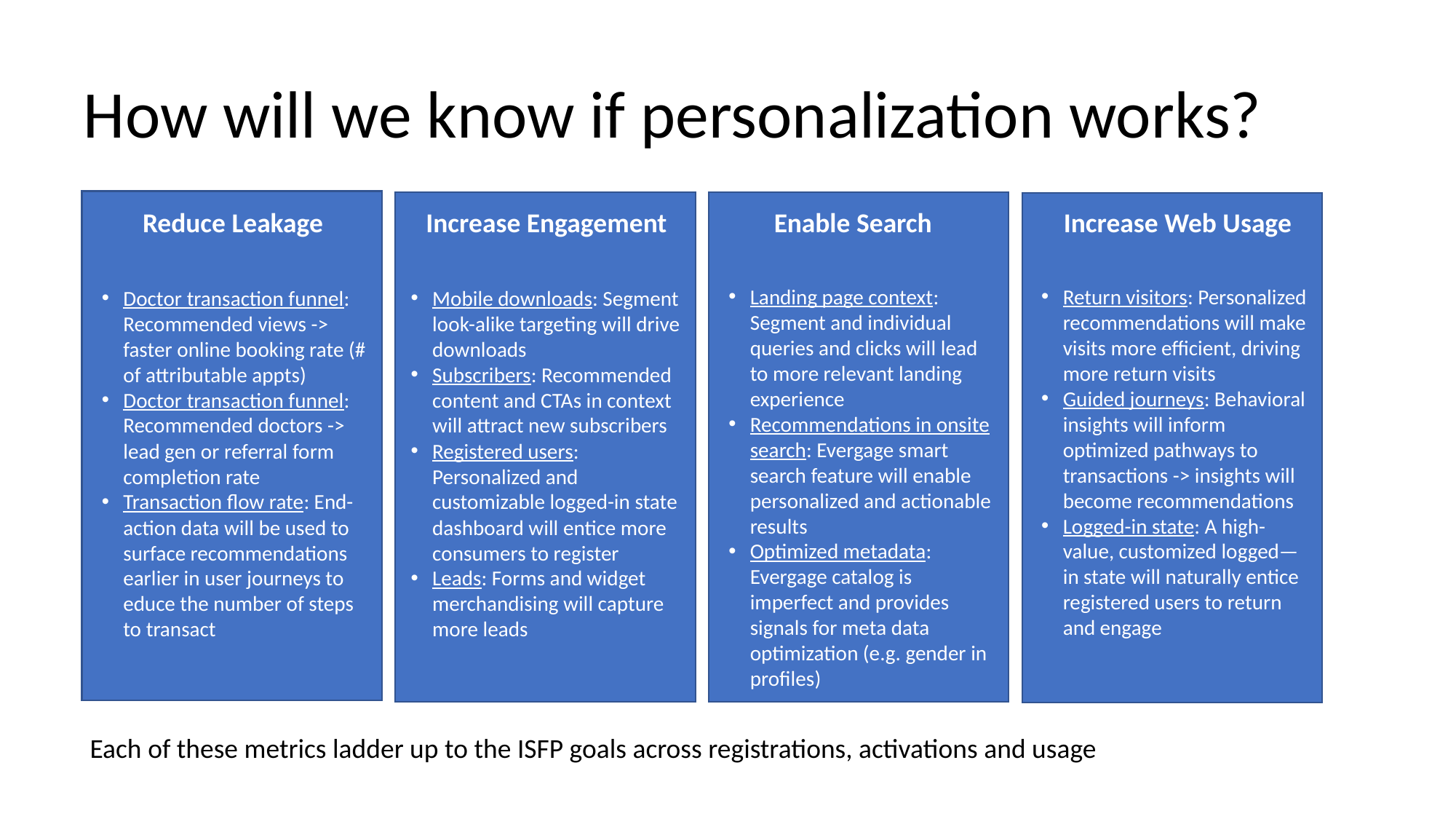

# How will we know if personalization works?

Reduce Leakage
Increase Engagement
Enable Search
Increase Web Usage
Landing page context: Segment and individual queries and clicks will lead to more relevant landing experience
Recommendations in onsite search: Evergage smart search feature will enable personalized and actionable results
Optimized metadata: Evergage catalog is imperfect and provides signals for meta data optimization (e.g. gender in profiles)
Return visitors: Personalized recommendations will make visits more efficient, driving more return visits
Guided journeys: Behavioral insights will inform optimized pathways to transactions -> insights will become recommendations
Logged-in state: A high-value, customized logged—in state will naturally entice registered users to return and engage
Doctor transaction funnel: Recommended views -> faster online booking rate (# of attributable appts)
Doctor transaction funnel: Recommended doctors -> lead gen or referral form completion rate
Transaction flow rate: End-action data will be used to surface recommendations earlier in user journeys to educe the number of steps to transact
Mobile downloads: Segment look-alike targeting will drive downloads
Subscribers: Recommended content and CTAs in context will attract new subscribers
Registered users: Personalized and customizable logged-in state dashboard will entice more consumers to register
Leads: Forms and widget merchandising will capture more leads
Each of these metrics ladder up to the ISFP goals across registrations, activations and usage